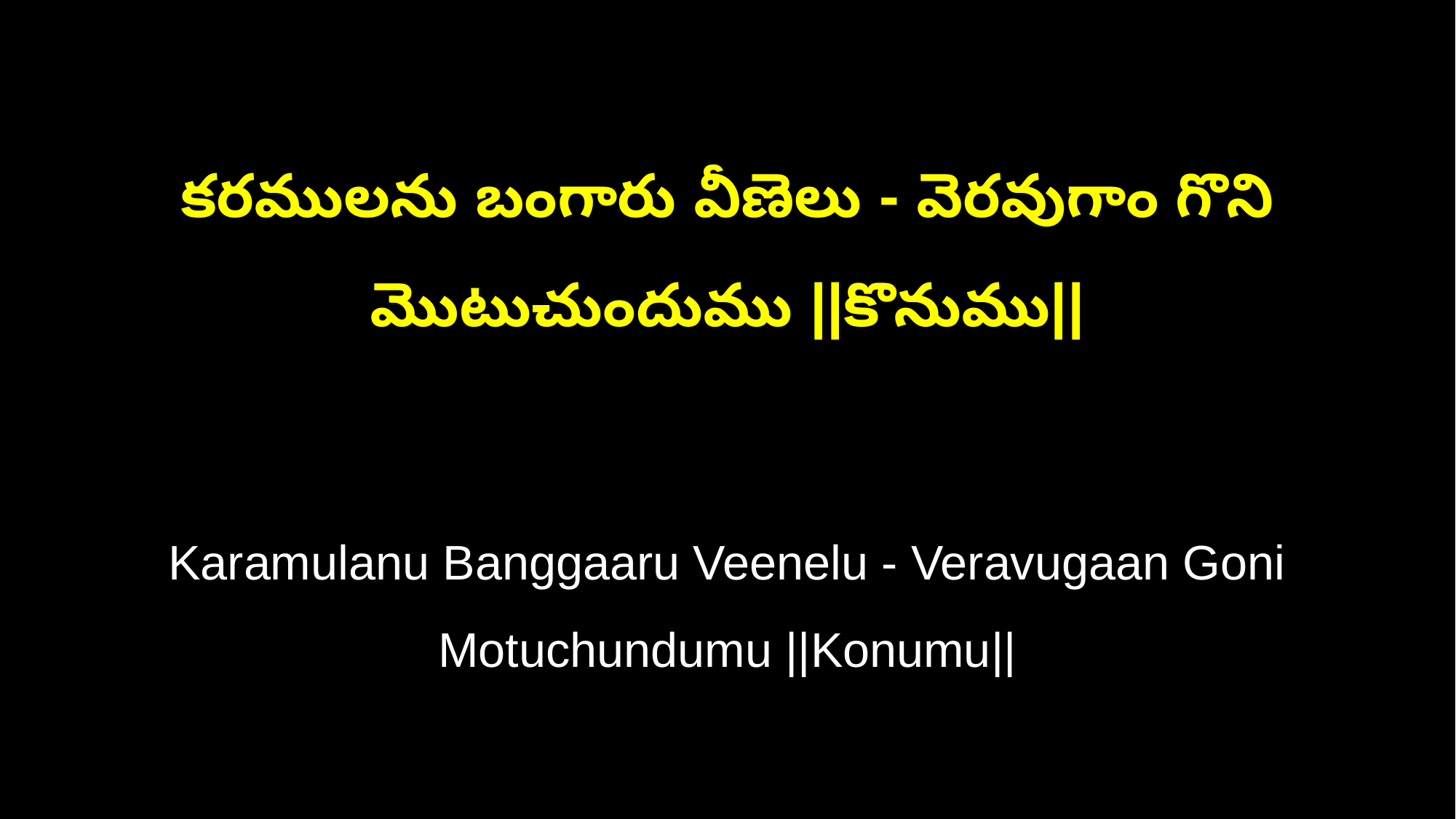

కరములను బంగారు వీణెలు - వెరవుగాం గొని మొటుచుందుము ||కొనుము||
Karamulanu Banggaaru Veenelu - Veravugaan Goni Motuchundumu ||Konumu||